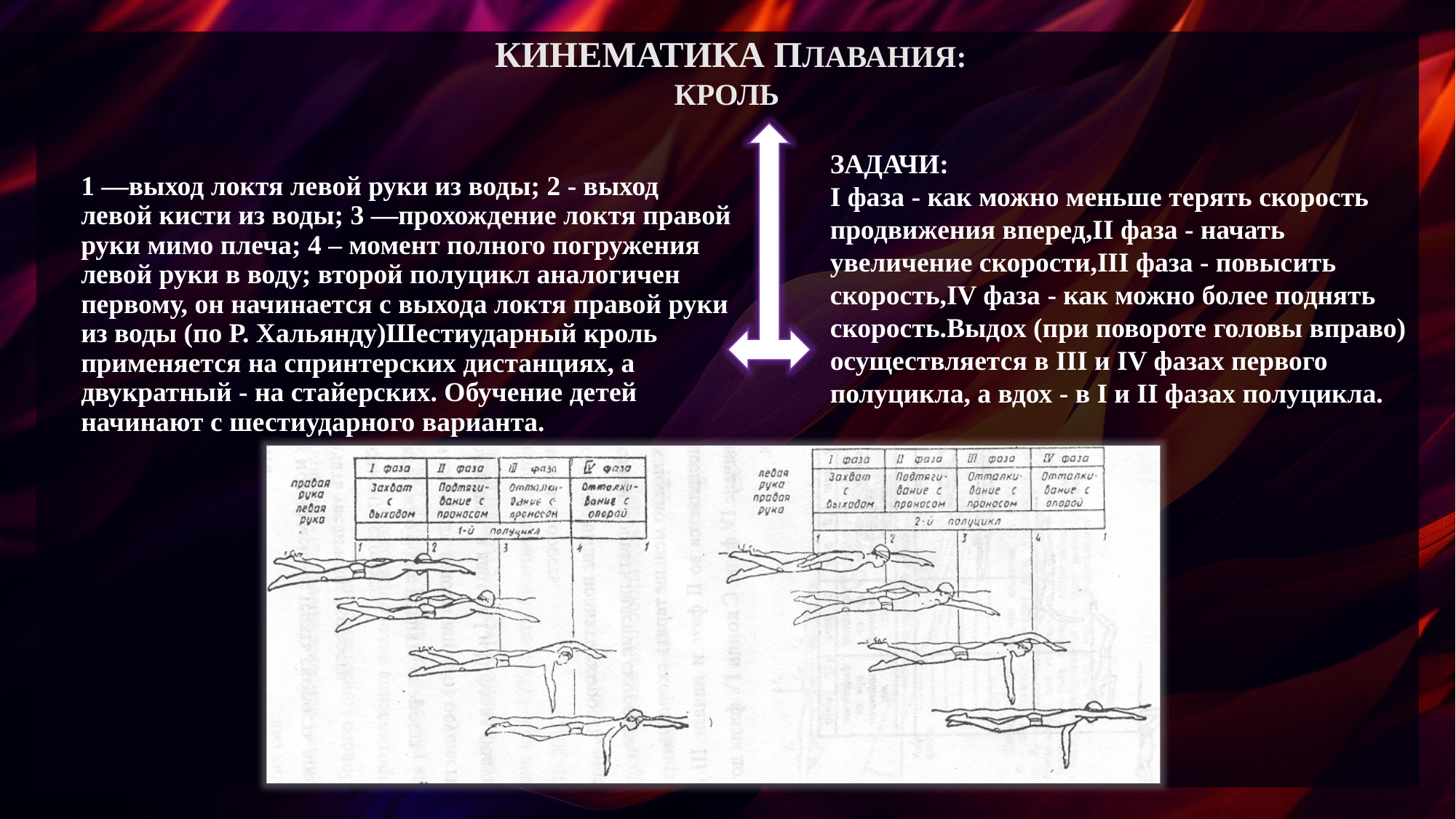

КИНЕМАТИКА ПЛАВАНИЯ: КРОЛЬ

ЗАДАЧИ:
I фаза - как можно меньше терять скорость продвижения вперед,II фаза - начать увеличение скорости,III фаза - повысить скорость,IV фаза - как можно более поднять скорость.Выдох (при повороте головы вправо) осуществляется в III и IV фазах первого полуцикла, а вдох - в I и II фазах полуцикла.

# 1 —выход локтя левой руки из воды; 2 - выход левой кисти из воды; 3 —прохождение локтя правой руки мимо плеча; 4 – момент полного погружения левой руки в воду; второй полуцикл аналогичен первому, он начинается с выхода локтя правой руки из воды (по Р. Хальянду)Шестиударный кроль применяется на спринтерских дистанциях, а двукратный - на стайерских. Обучение детей начинают с шестиударного варианта.